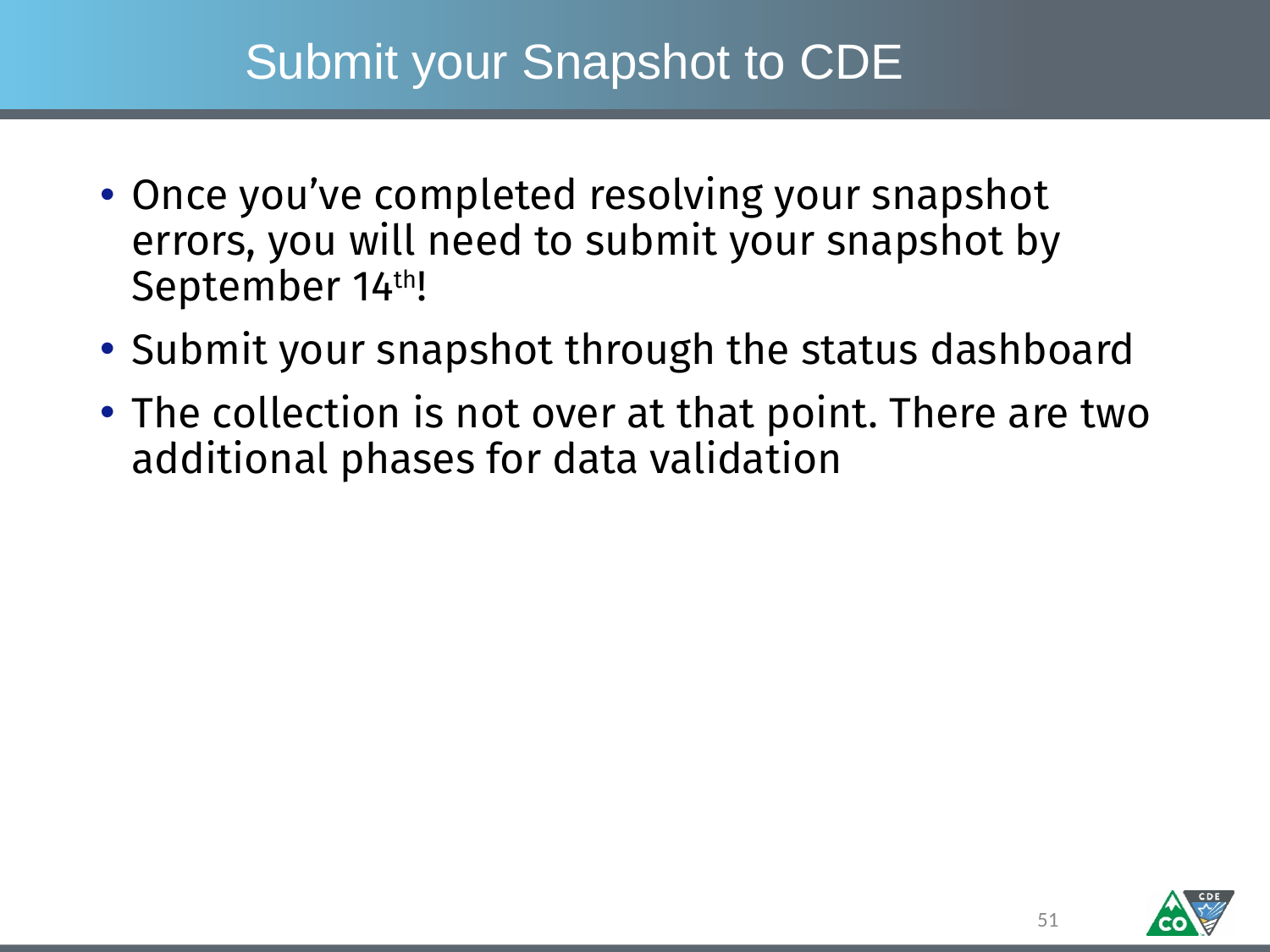

# Submit your Snapshot to CDE
Once you’ve completed resolving your snapshot errors, you will need to submit your snapshot by September 14th!
Submit your snapshot through the status dashboard
The collection is not over at that point. There are two additional phases for data validation